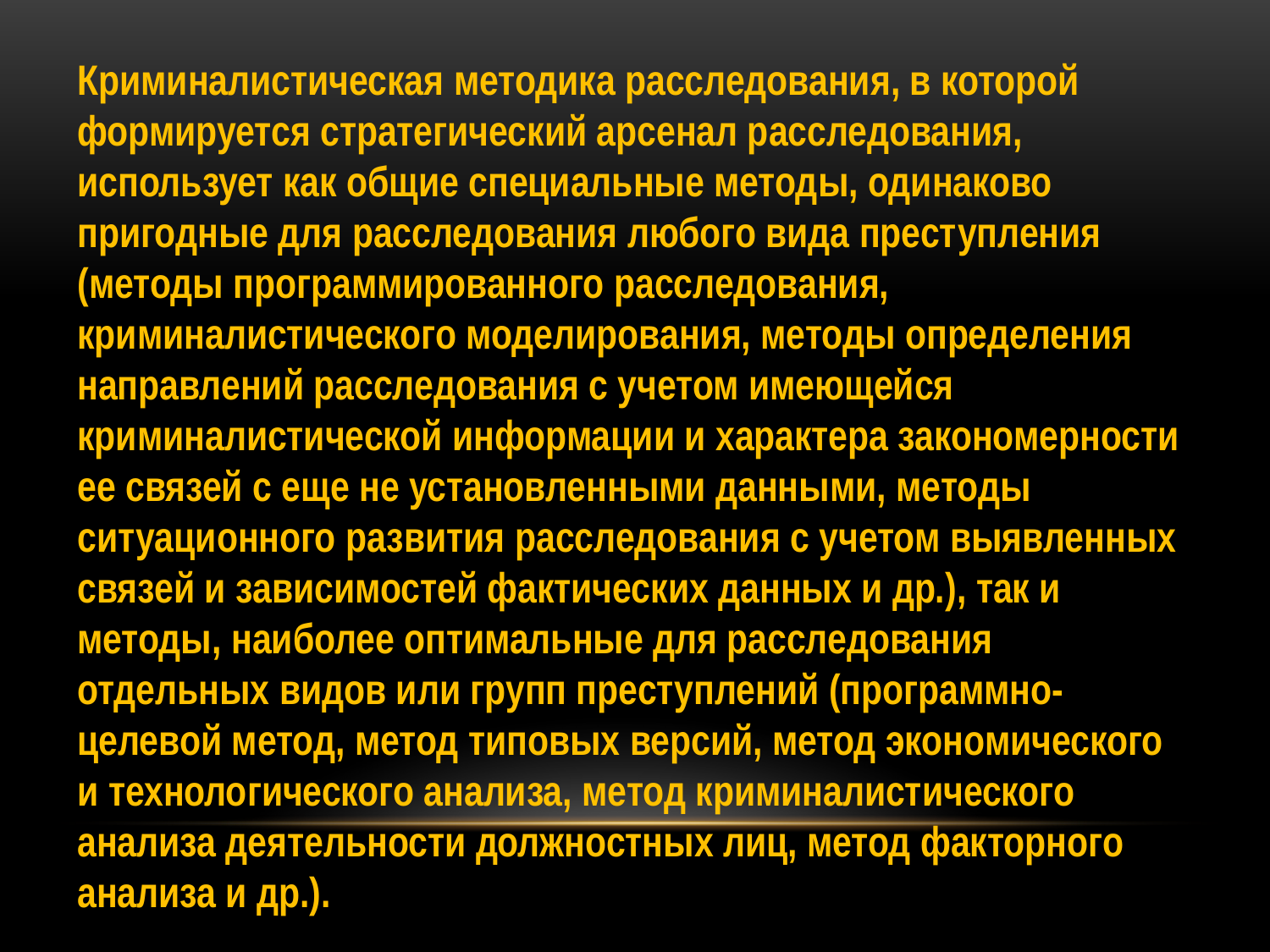

Криминалистическая методика расследования, в которой формируется стратегический арсенал расследования, использует как общие специальные методы, одинаково пригодные для расследования любого вида преступления (методы программированного расследования, криминалистического моделирования, методы определения направлений расследования с учетом имеющейся криминалистической информации и характера закономерности ее связей с еще не установленными данными, методы ситуационного развития расследования с учетом выявленных связей и зависимостей фактических данных и др.), так и методы, наиболее оптимальные для расследования отдельных видов или групп преступлений (программно-целевой метод, метод типовых версий, метод экономического и технологического анализа, метод криминалистического анализа деятельности должностных лиц, метод факторного анализа и др.).